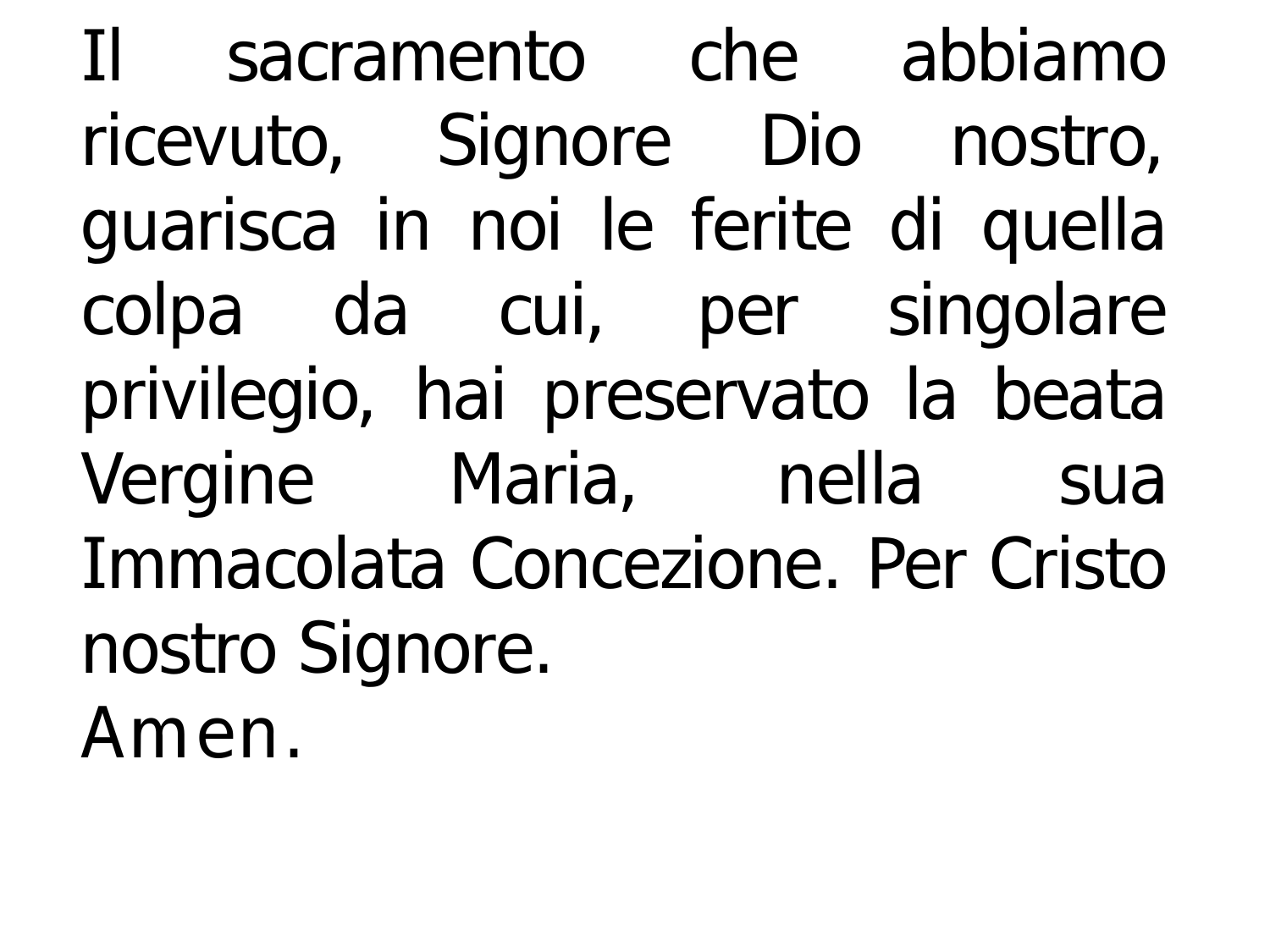

Il sacramento che abbiamo ricevuto, Signore Dio nostro, guarisca in noi le ferite di quella colpa da cui, per singolare privilegio, hai preservato la beata Vergine Maria, nella sua Immacolata Concezione. Per Cristo nostro Signore.
Amen.